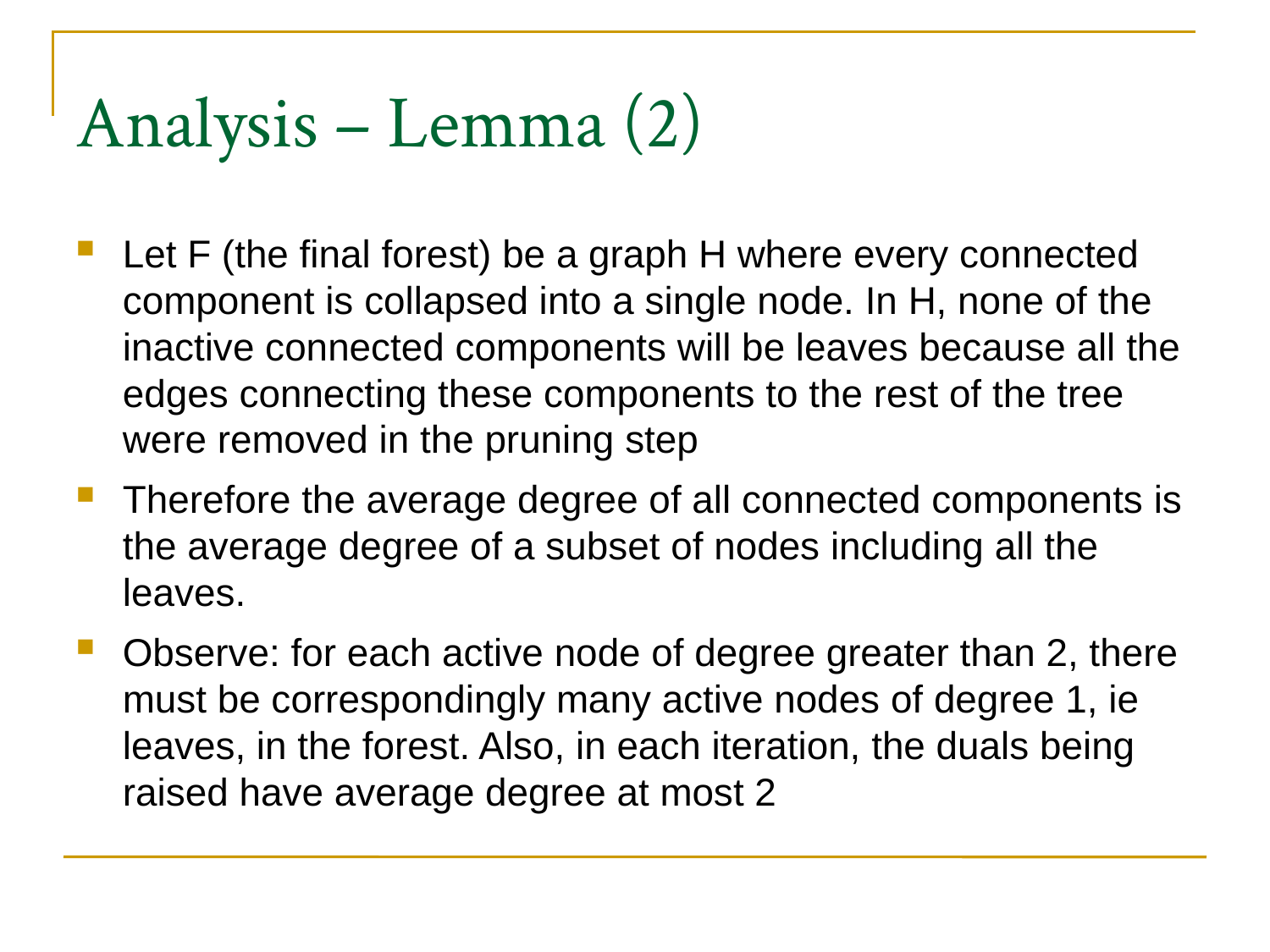

Analysis – Lemma (2)
Let F (the final forest) be a graph H where every connected component is collapsed into a single node. In H, none of the inactive connected components will be leaves because all the edges connecting these components to the rest of the tree were removed in the pruning step
Therefore the average degree of all connected components is the average degree of a subset of nodes including all the leaves.
Observe: for each active node of degree greater than 2, there must be correspondingly many active nodes of degree 1, ie leaves, in the forest. Also, in each iteration, the duals being raised have average degree at most 2